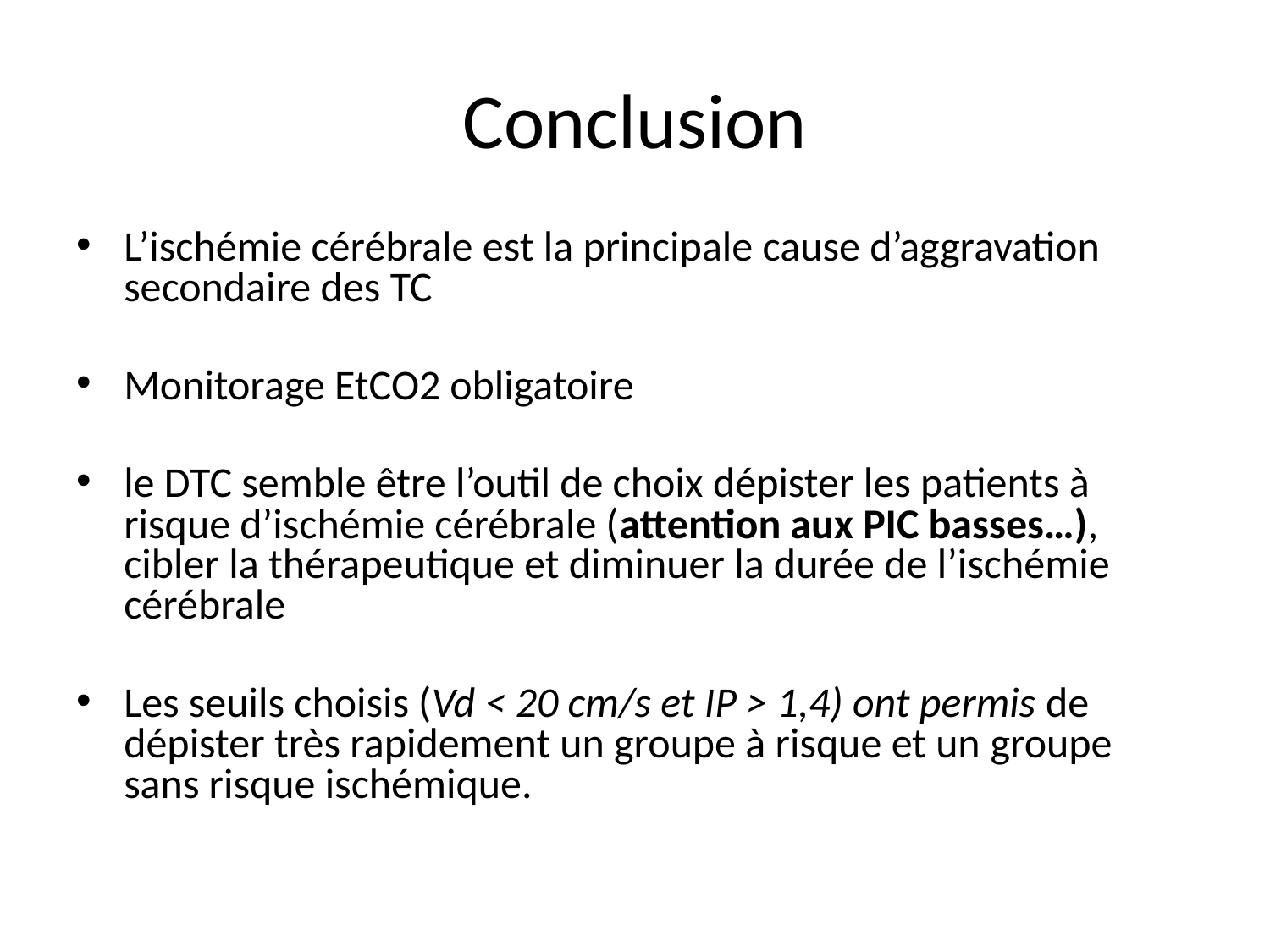

# Conclusion
L’ischémie cérébrale est la principale cause d’aggravation secondaire des TC

Monitorage EtCO2 obligatoire

le DTC semble être l’outil de choix dépister les patients à risque d’ischémie cérébrale (attention aux PIC basses…), cibler la thérapeutique et diminuer la durée de l’ischémie cérébrale

Les seuils choisis (Vd < 20 cm/s et IP > 1,4) ont permis de dépister très rapidement un groupe à risque et un groupe sans risque ischémique.